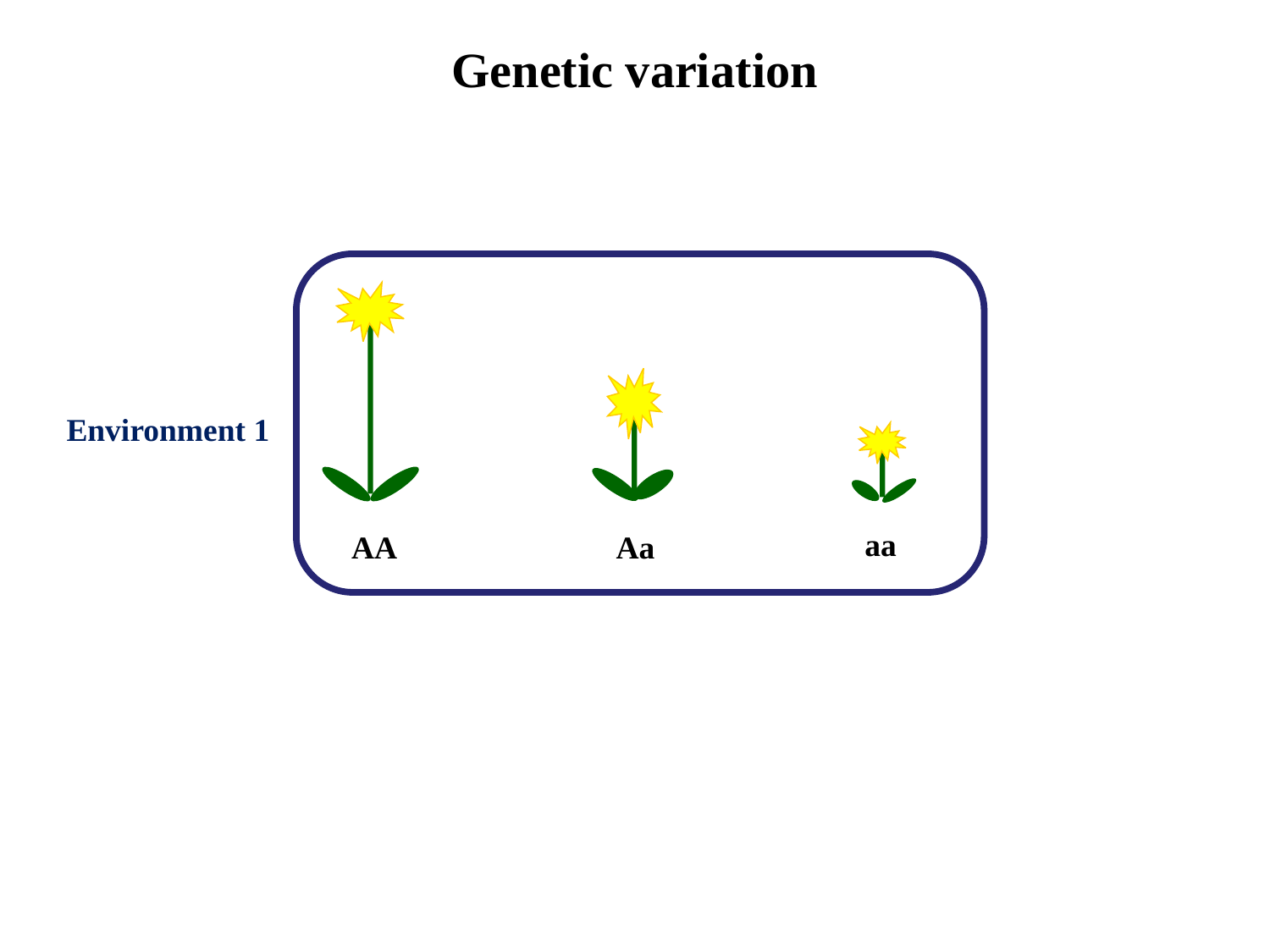

Genetic variation

Environment 1

aa
AA
Aa